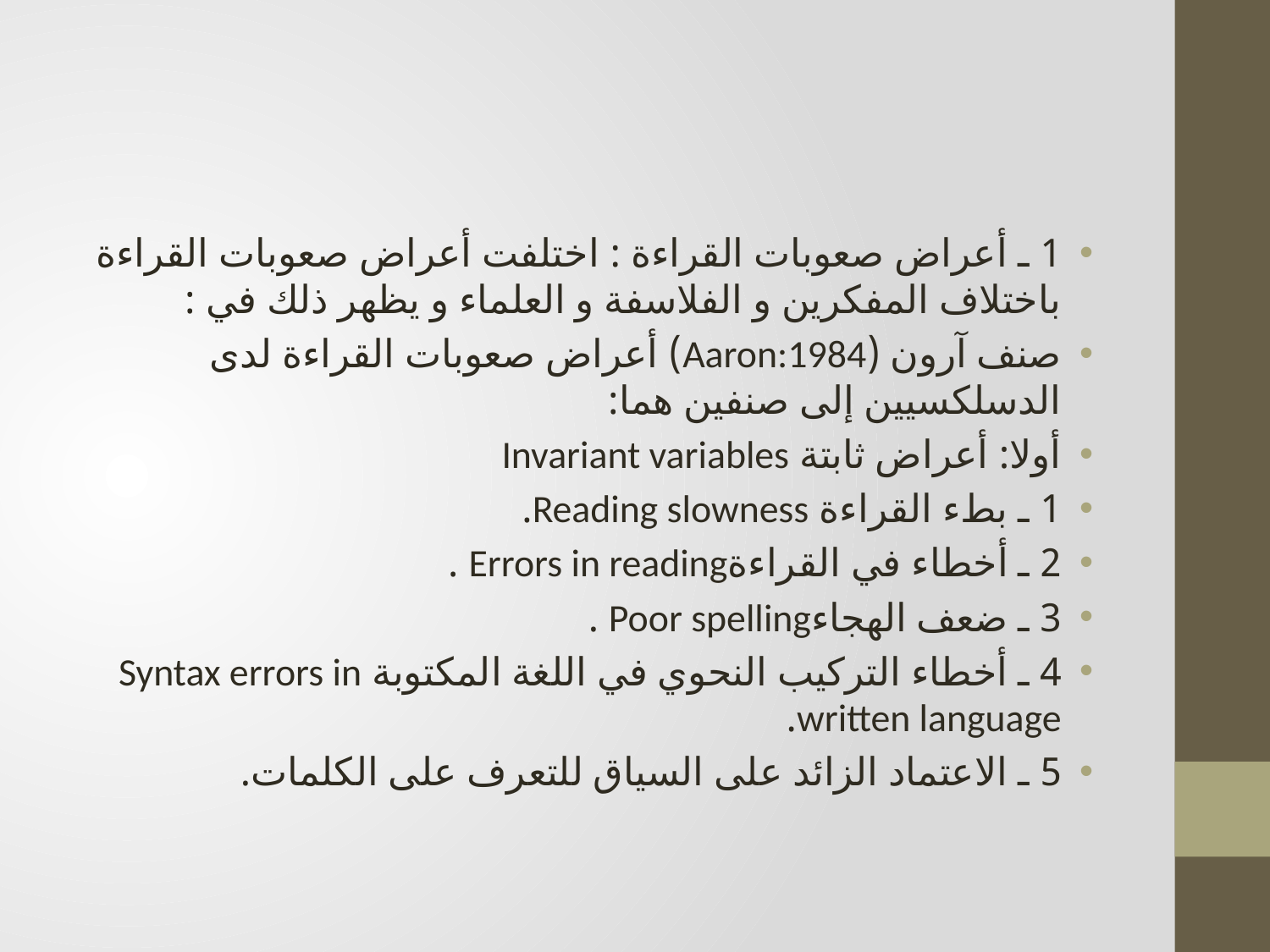

1 ـ أعراض صعوبات القراءة : اختلفت أعراض صعوبات القراءة باختلاف المفكرين و الفلاسفة و العلماء و يظهر ذلك في :
صنف آرون (Aaron:1984) أعراض صعوبات القراءة لدى الدسلكسيين إلى صنفين هما:
أولا: أعراض ثابتة Invariant variables
1 ـ بطء القراءة Reading slowness.
2 ـ أخطاء في القراءةErrors in reading .
3 ـ ضعف الهجاءPoor spelling .
4 ـ أخطاء التركيب النحوي في اللغة المكتوبة Syntax errors in written language.
5 ـ الاعتماد الزائد على السياق للتعرف على الكلمات.